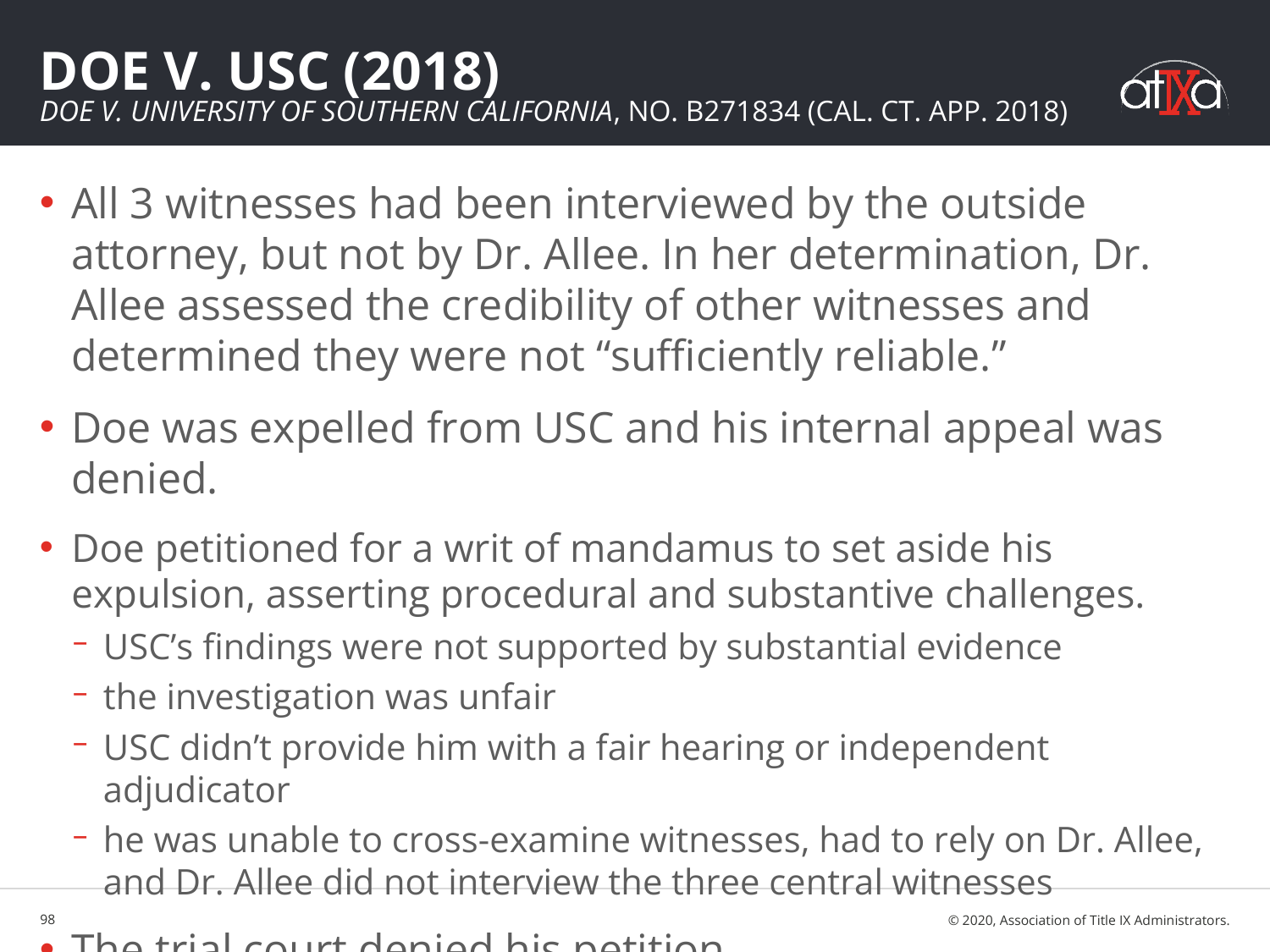

# Doe v. USC (2018) Doe v. University of Southern California, No. B271834 (CAL. Ct. APP. 2018)
All 3 witnesses had been interviewed by the outside attorney, but not by Dr. Allee. In her determination, Dr. Allee assessed the credibility of other witnesses and determined they were not “sufficiently reliable.”
Doe was expelled from USC and his internal appeal was denied.
Doe petitioned for a writ of mandamus to set aside his expulsion, asserting procedural and substantive challenges.
USC’s findings were not supported by substantial evidence
the investigation was unfair
USC didn’t provide him with a fair hearing or independent adjudicator
he was unable to cross-examine witnesses, had to rely on Dr. Allee, and Dr. Allee did not interview the three central witnesses
The trial court denied his petition.